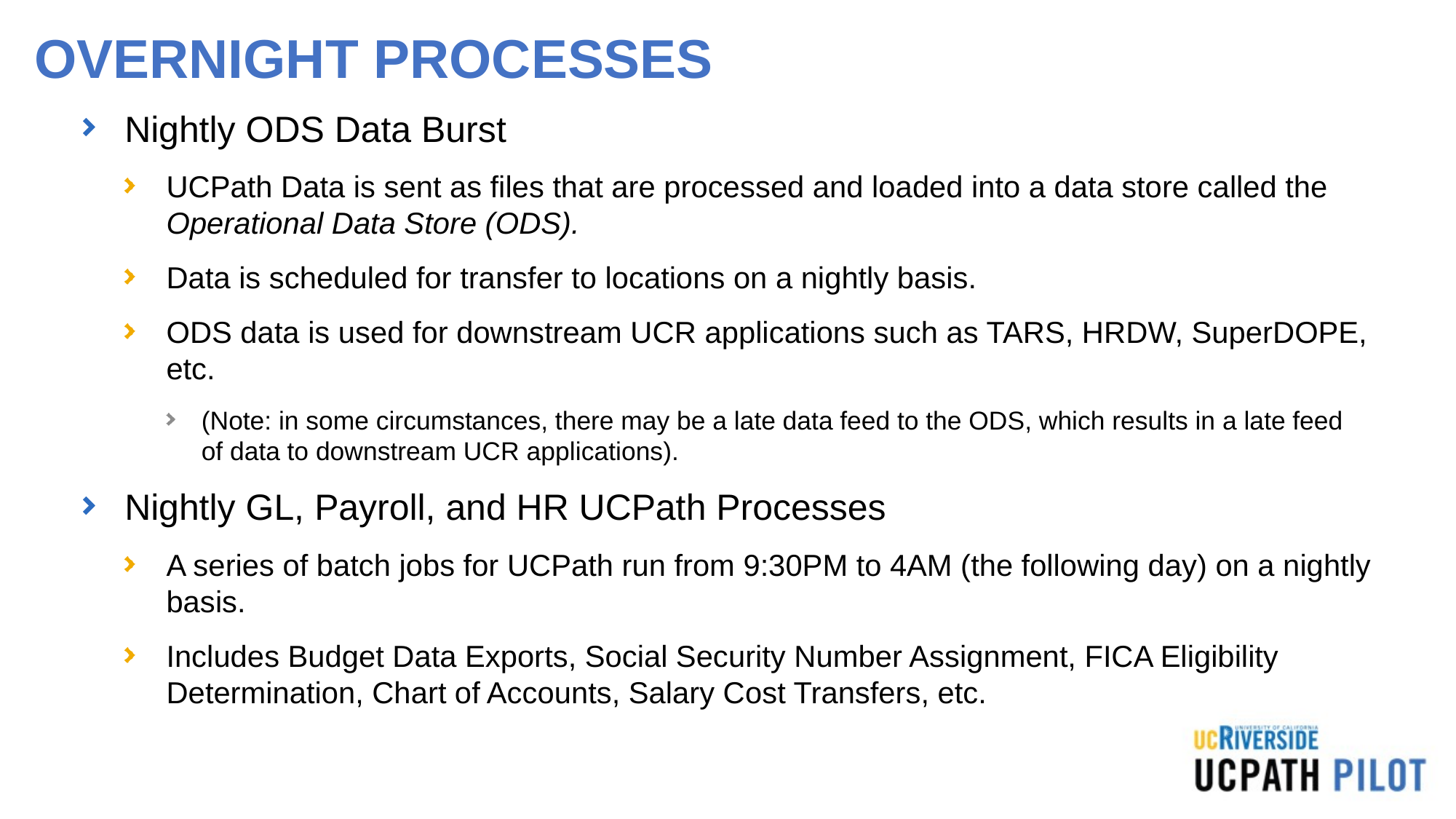

# OVERNIGHT PROCESSES
Nightly ODS Data Burst
UCPath Data is sent as files that are processed and loaded into a data store called the Operational Data Store (ODS).
Data is scheduled for transfer to locations on a nightly basis.
ODS data is used for downstream UCR applications such as TARS, HRDW, SuperDOPE, etc.
(Note: in some circumstances, there may be a late data feed to the ODS, which results in a late feed of data to downstream UCR applications).
Nightly GL, Payroll, and HR UCPath Processes
A series of batch jobs for UCPath run from 9:30PM to 4AM (the following day) on a nightly basis.
Includes Budget Data Exports, Social Security Number Assignment, FICA Eligibility Determination, Chart of Accounts, Salary Cost Transfers, etc.